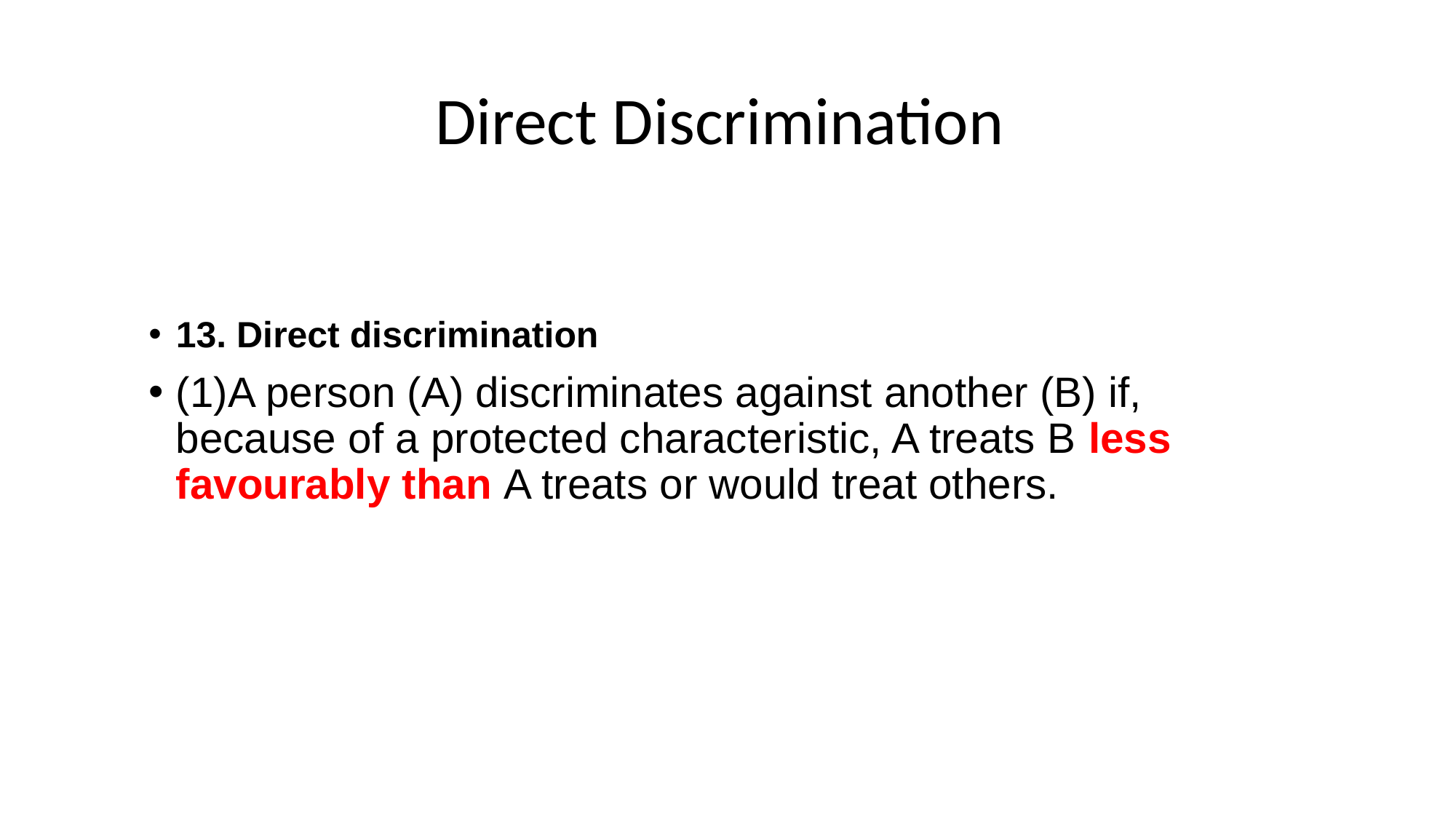

# Direct Discrimination
13. Direct discrimination
(1)A person (A) discriminates against another (B) if, because of a protected characteristic, A treats B less favourably than A treats or would treat others.